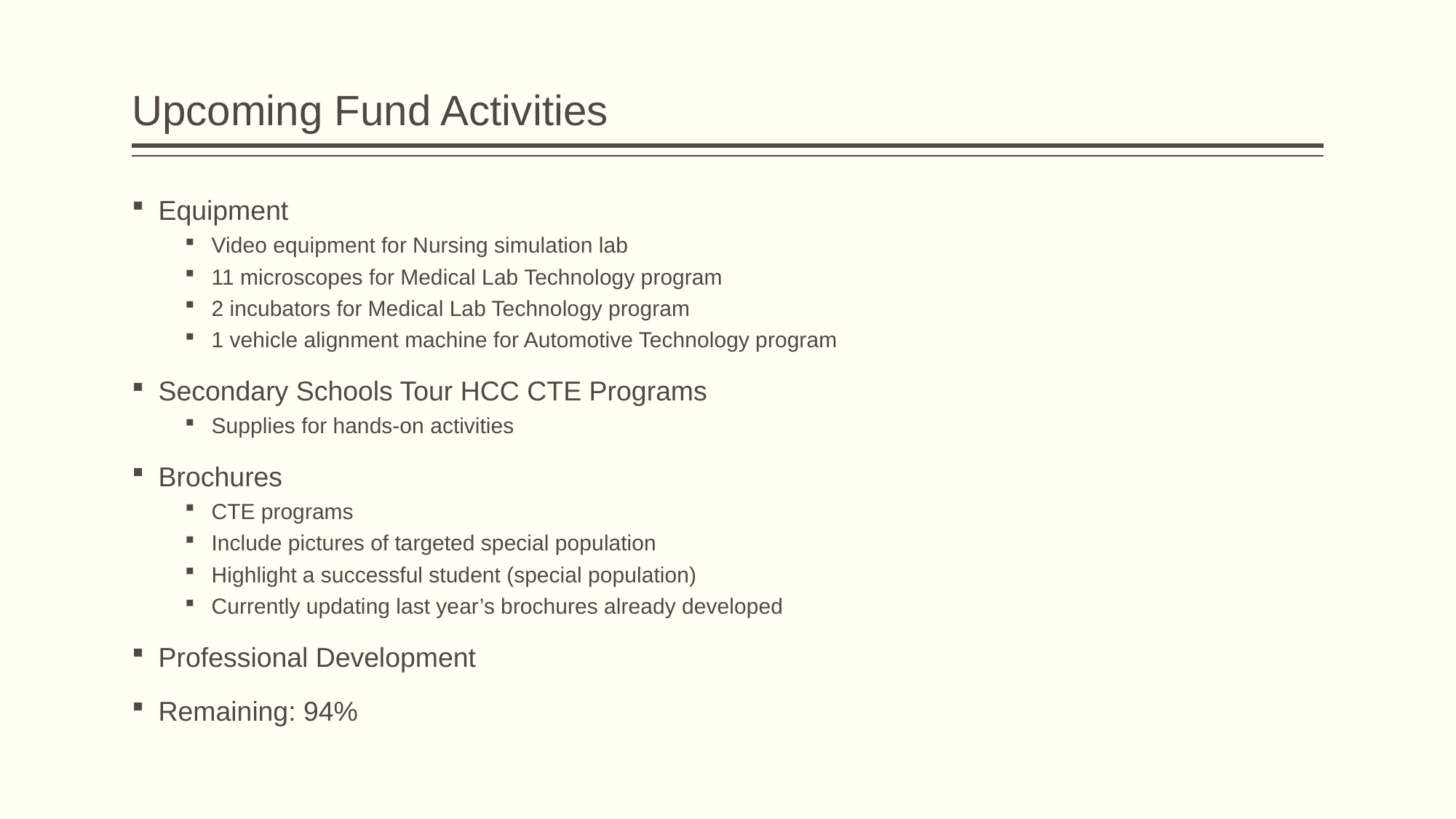

# Upcoming Fund Activities
Equipment
Video equipment for Nursing simulation lab
11 microscopes for Medical Lab Technology program
2 incubators for Medical Lab Technology program
1 vehicle alignment machine for Automotive Technology program
Secondary Schools Tour HCC CTE Programs
Supplies for hands-on activities
Brochures
CTE programs
Include pictures of targeted special population
Highlight a successful student (special population)
Currently updating last year’s brochures already developed
Professional Development
Remaining: 94%